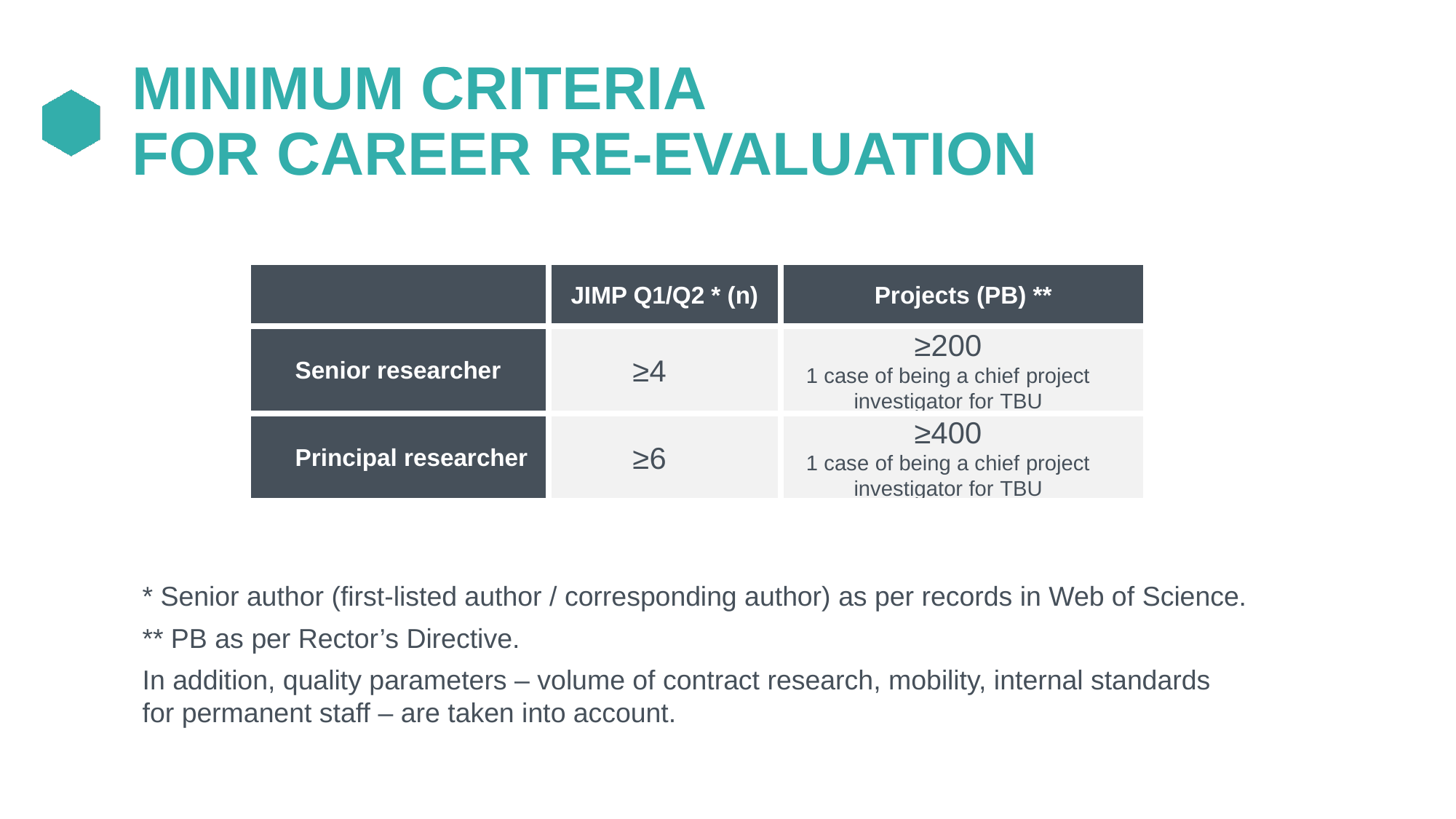

# MINIMUM CRITERIA FOR CAREER RE-EVALUATION
|  | JIMP Q1/Q2 \* (n) | Projects (PB) \*\* |
| --- | --- | --- |
| Senior researcher | ≥4 | ≥200 1 case of being a chief project investigator for TBU |
| Principal researcher | ≥6 | ≥400 1 case of being a chief project investigator for TBU |
* Senior author (first-listed author / corresponding author) as per records in Web of Science.
** PB as per Rector’s Directive.
In addition, quality parameters – volume of contract research, mobility, internal standards
for permanent staff – are taken into account.